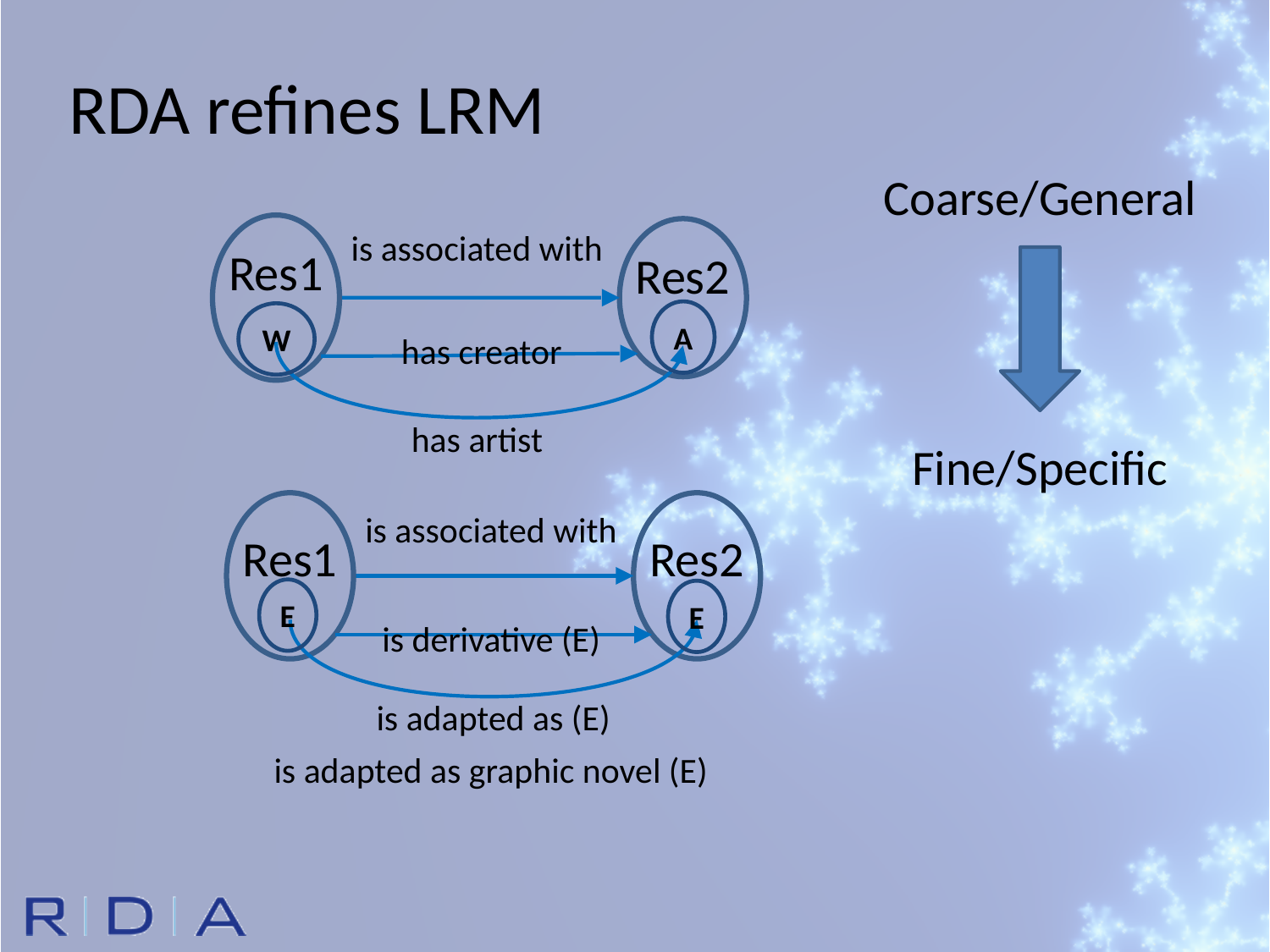

RDA refines LRM
Coarse/General

Res1

Res2
is associated with

A
W
has creator
has artist
Fine/Specific

Res1

Res2
is associated with
E
E
is derivative (E)
is adapted as (E)
is adapted as graphic novel (E)